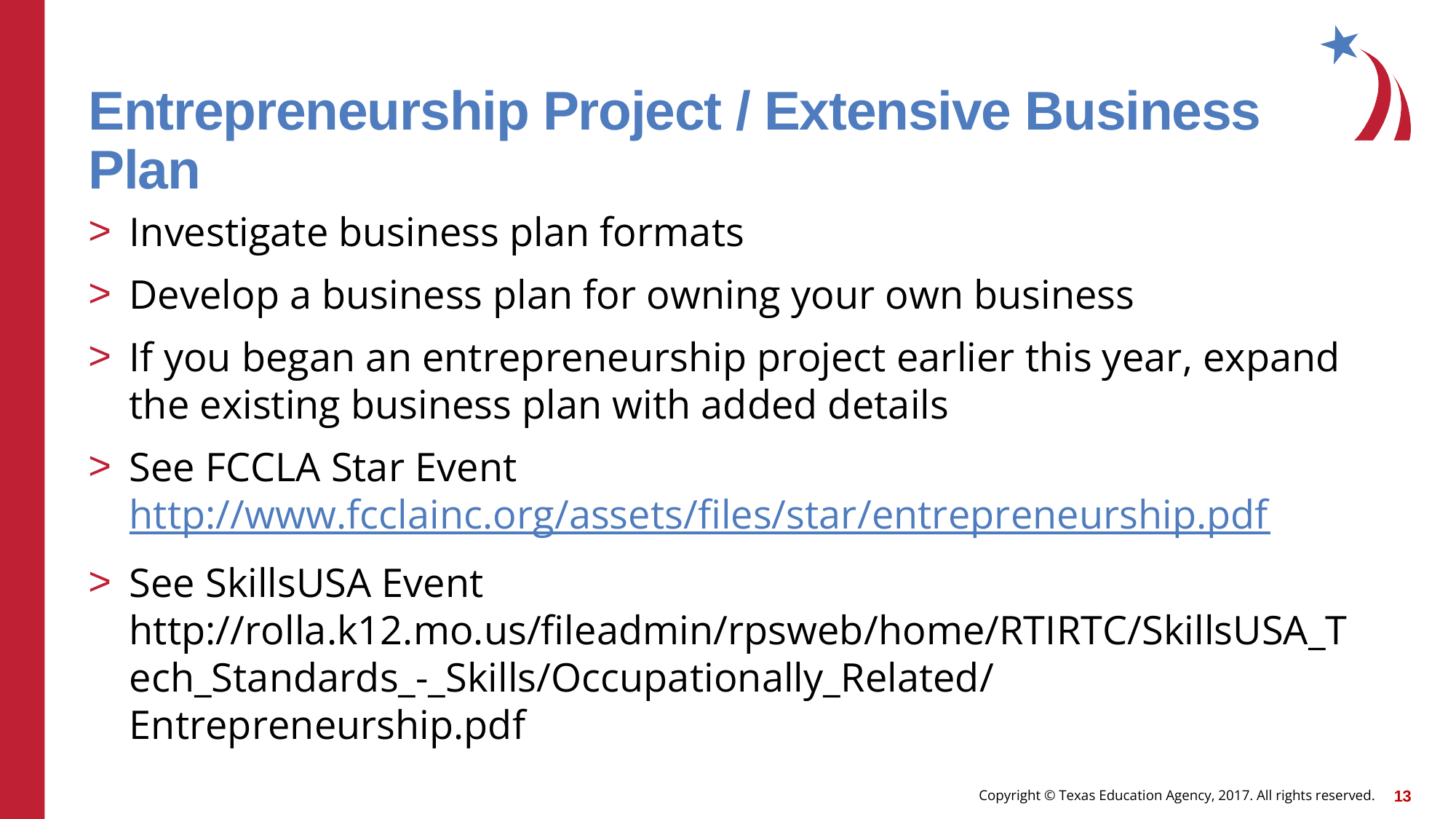

# Entrepreneurship Project / Extensive Business Plan
Investigate business plan formats
Develop a business plan for owning your own business
If you began an entrepreneurship project earlier this year, expand the existing business plan with added details
See FCCLA Star Event http://www.fcclainc.org/assets/files/star/entrepreneurship.pdf
See SkillsUSA Event http://rolla.k12.mo.us/fileadmin/rpsweb/home/RTIRTC/SkillsUSA_Tech_Standards_-_Skills/Occupationally_Related/Entrepreneurship.pdf